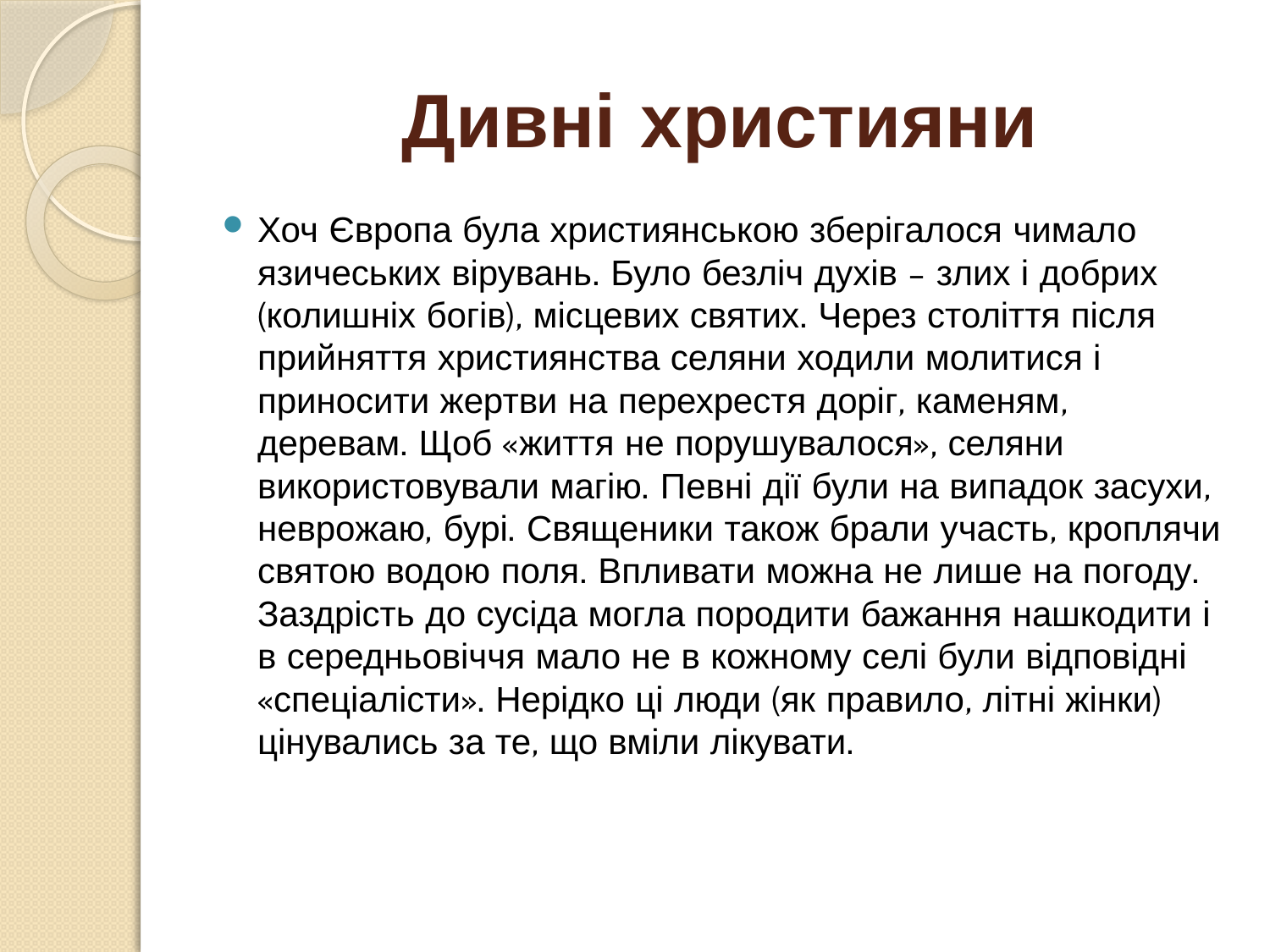

# Дивні християни
Хоч Європа була християнською зберігалося чимало язичеських вірувань. Було безліч духів – злих і добрих (колишніх богів), місцевих святих. Через століття після прийняття християнства селяни ходили молитися і приносити жертви на перехрестя доріг, каменям, деревам. Щоб «життя не порушувалося», селяни використовували магію. Певні дії були на випадок засухи, неврожаю, бурі. Священики також брали участь, кроплячи святою водою поля. Впливати можна не лише на погоду. Заздрість до сусіда могла породити бажання нашкодити і в середньовіччя мало не в кожному селі були відповідні «спеціалісти». Нерідко ці люди (як правило, літні жінки) цінувались за те, що вміли лікувати.